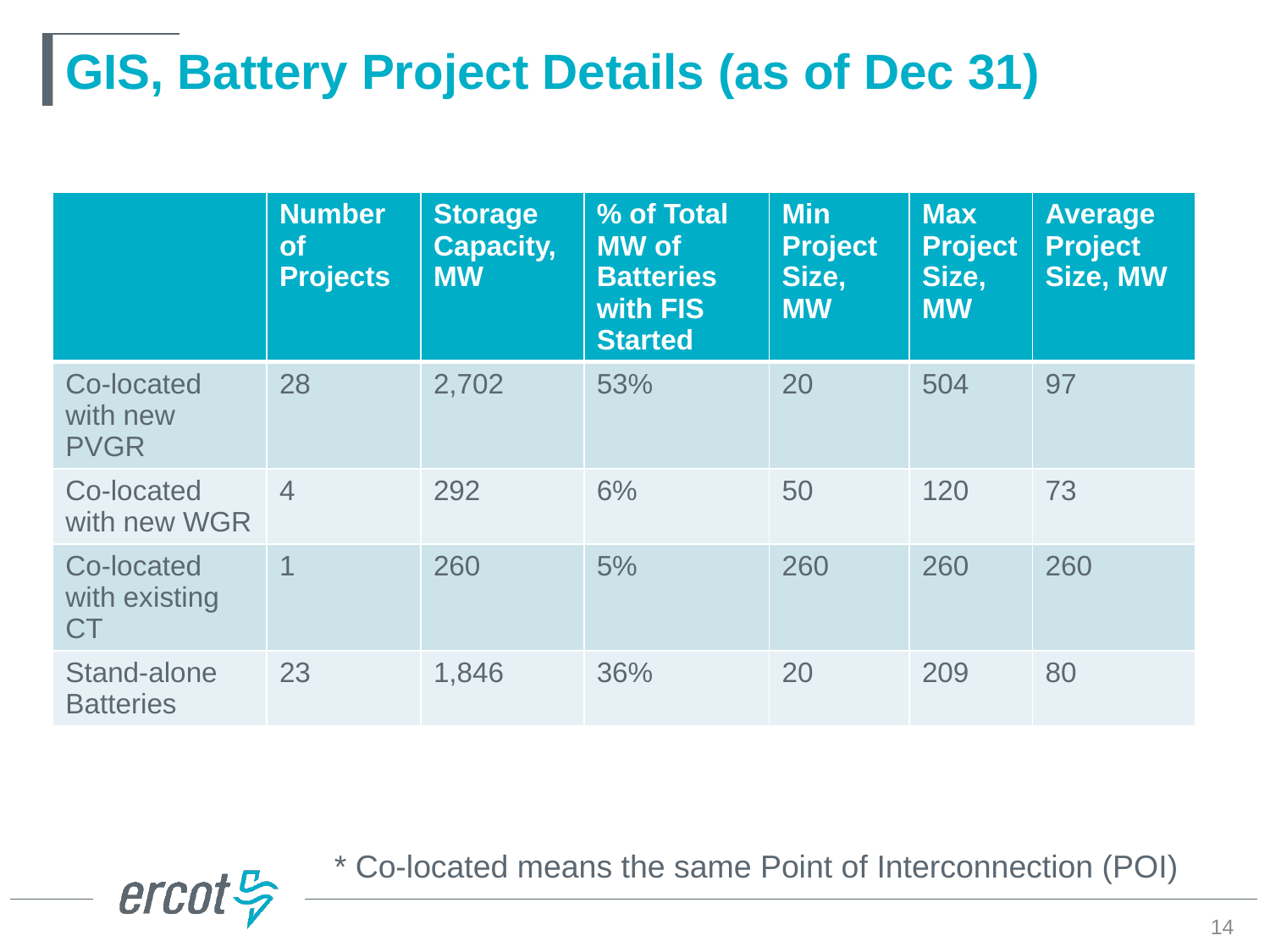

# GIS, Battery Project Details (as of Dec 31)
|  | Number of Projects | Storage Capacity, MW | % of Total MW of Batteries with FIS Started | Min Project Size, MW | Max Project Size, MW | Average Project Size, MW |
| --- | --- | --- | --- | --- | --- | --- |
| Co-located with new PVGR | 28 | 2,702 | 53% | 20 | 504 | 97 |
| Co-located with new WGR | 4 | 292 | 6% | 50 | 120 | 73 |
| Co-located with existing CT | 1 | 260 | 5% | 260 | 260 | 260 |
| Stand-alone Batteries | 23 | 1,846 | 36% | 20 | 209 | 80 |
* Co-located means the same Point of Interconnection (POI)
14